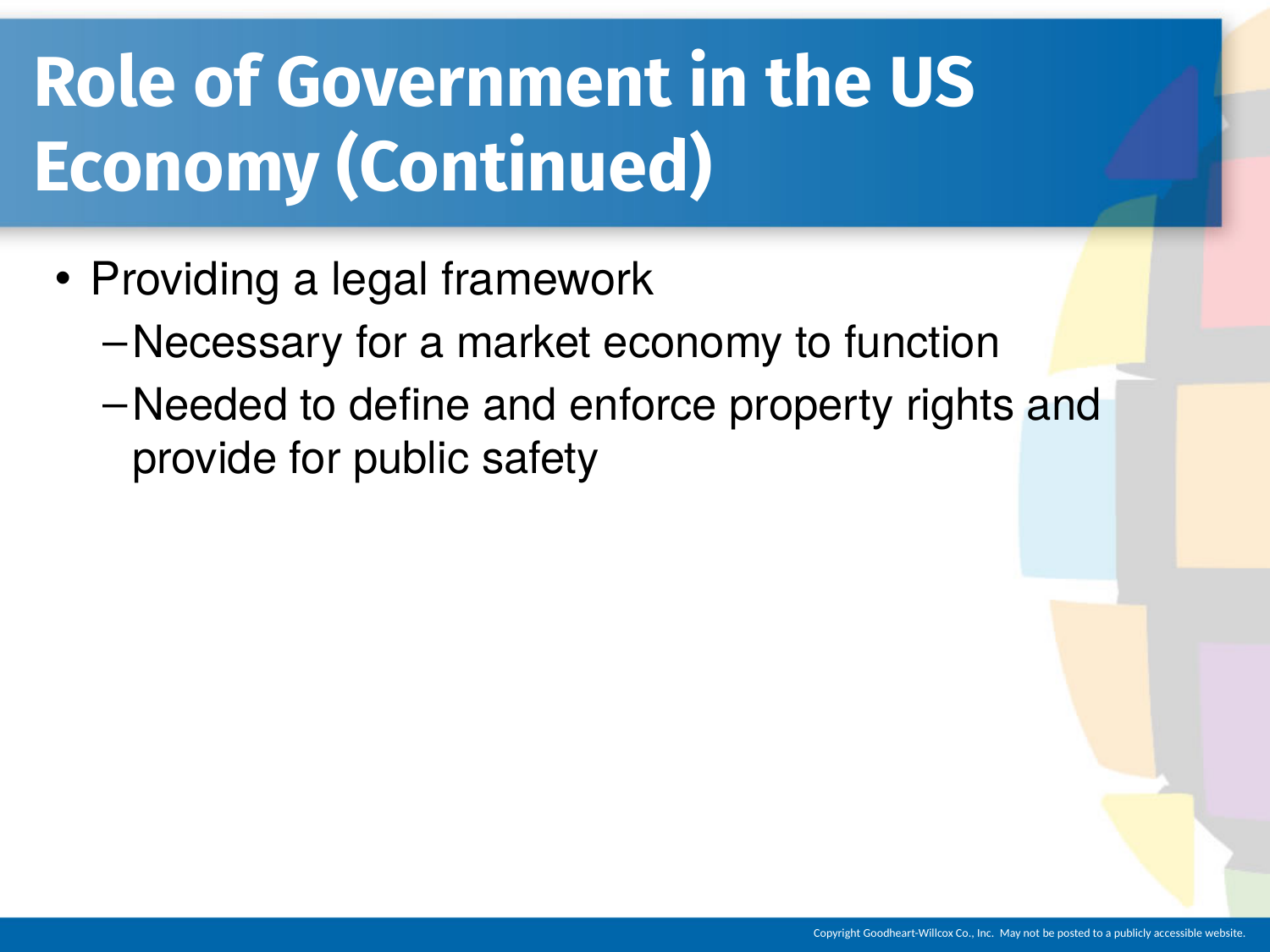

# Role of Government in the US Economy (Continued)
Providing a legal framework
Necessary for a market economy to function
Needed to define and enforce property rights and provide for public safety